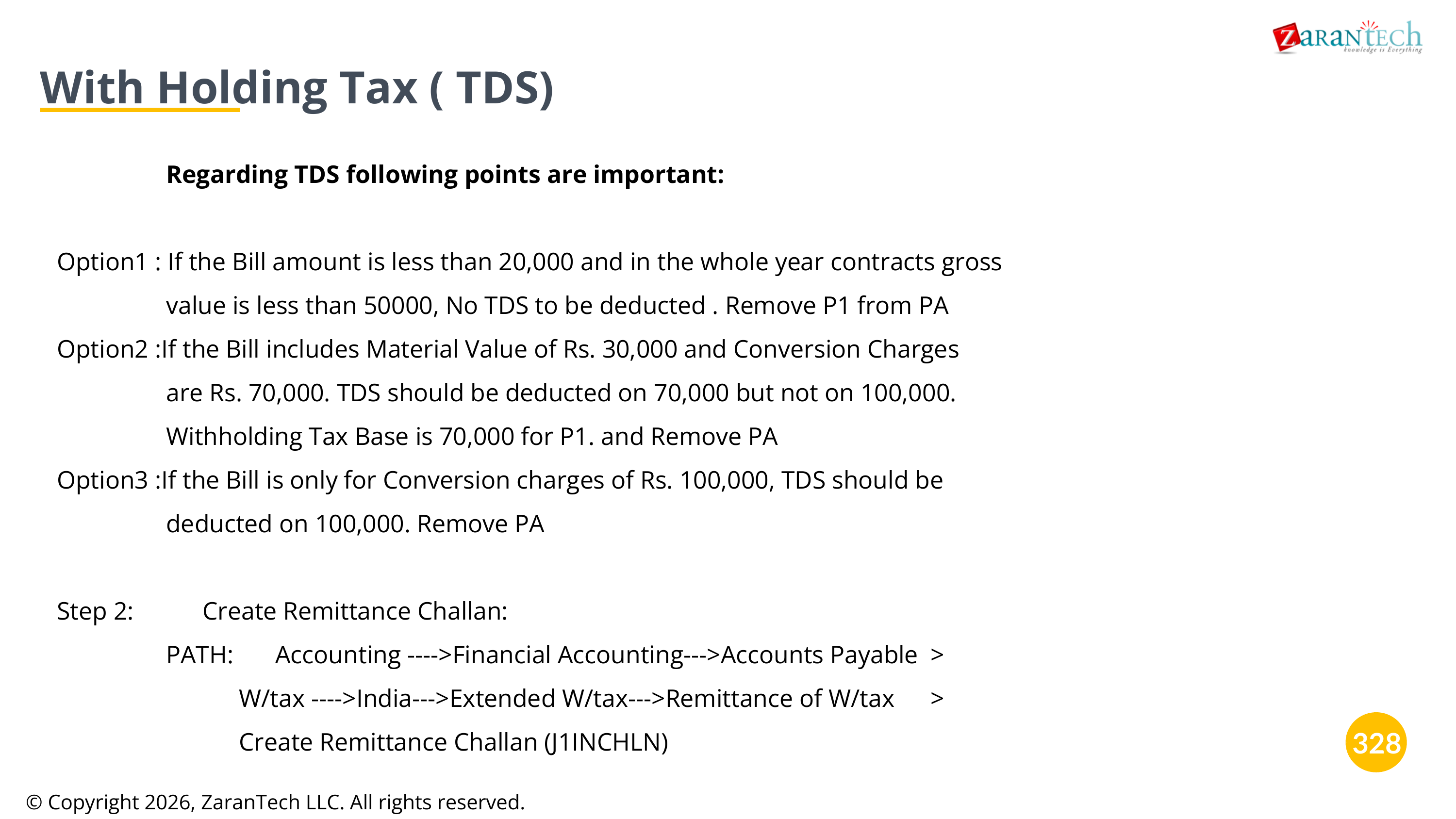

With Holding Tax ( TDS)

Regarding TDS following points are important:

Option1 : If the Bill amount is less than 20,000 and in the whole year contracts gross
value is less than 50000, No TDS to be deducted . Remove P1 from PA
Option2 :If the Bill includes Material Value of Rs. 30,000 and Conversion Charges
are Rs. 70,000. TDS should be deducted on 70,000 but not on 100,000.
Withholding Tax Base is 70,000 for P1. and Remove PA
Option3 :If the Bill is only for Conversion charges of Rs. 100,000, TDS should be
deducted on 100,000. Remove PA

Step 2:	Create Remittance Challan:
PATH:	Accounting ---->Financial Accounting--->Accounts Payable	>
W/tax ---->India--->Extended W/tax--->Remittance of W/tax	>
Create Remittance Challan (J1INCHLN)
328
328
© Copyright 2026, ZaranTech LLC. All rights reserved.